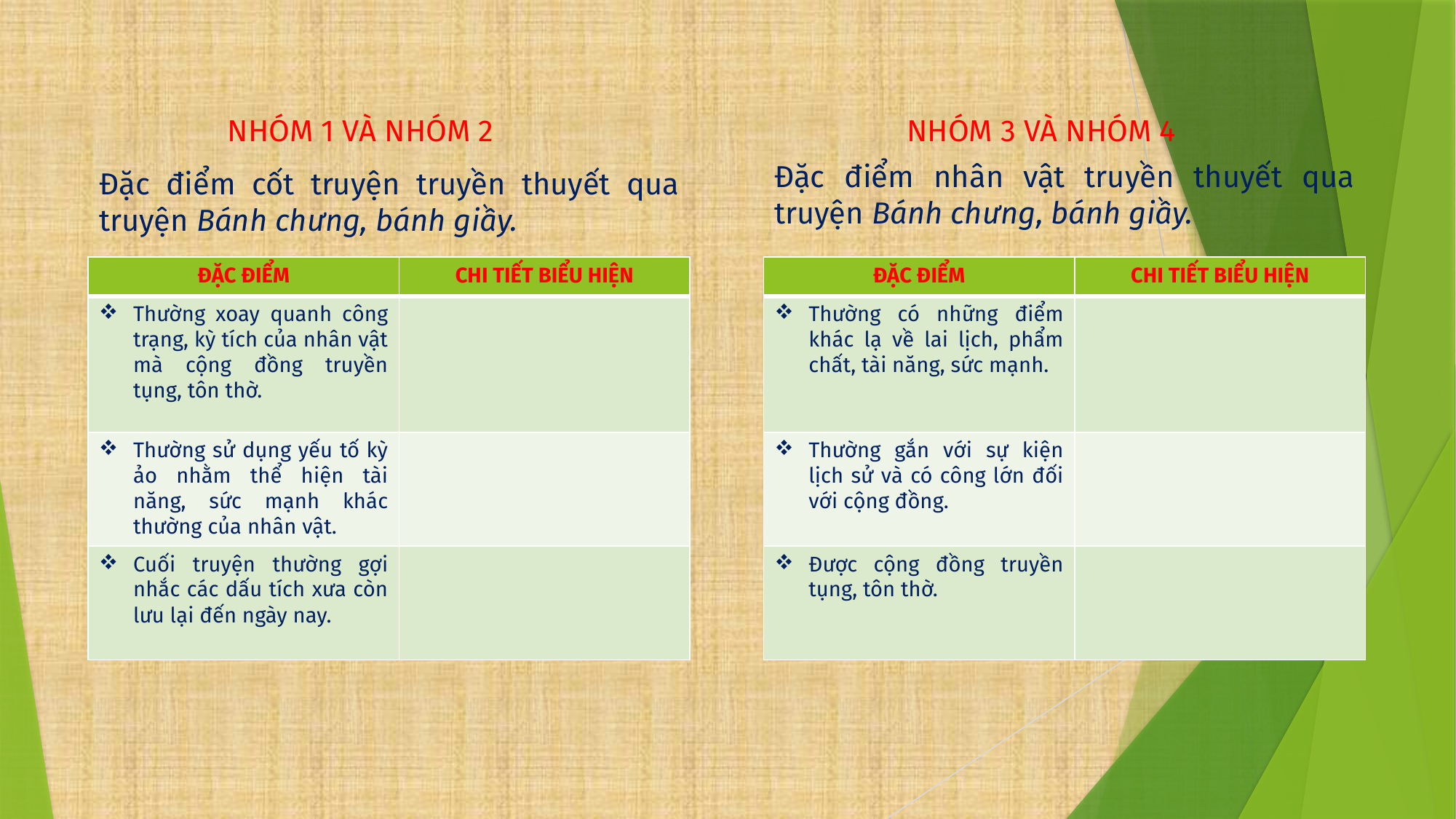

NHÓM 1 VÀ NHÓM 2
NHÓM 3 VÀ NHÓM 4
Đặc điểm nhân vật truyền thuyết qua truyện Bánh chưng, bánh giầy.
Đặc điểm cốt truyện truyền thuyết qua truyện Bánh chưng, bánh giầy.
| ĐẶC ĐIỂM | CHI TIẾT BIỂU HIỆN |
| --- | --- |
| Thường xoay quanh công trạng, kỳ tích của nhân vật mà cộng đồng truyền tụng, tôn thờ. |  |
| Thường sử dụng yếu tố kỳ ảo nhằm thể hiện tài năng, sức mạnh khác thường của nhân vật. |  |
| Cuối truyện thường gợi nhắc các dấu tích xưa còn lưu lại đến ngày nay. |  |
| ĐẶC ĐIỂM | CHI TIẾT BIỂU HIỆN |
| --- | --- |
| Thường có những điểm khác lạ về lai lịch, phẩm chất, tài năng, sức mạnh. |  |
| Thường gắn với sự kiện lịch sử và có công lớn đối với cộng đồng. |  |
| Được cộng đồng truyền tụng, tôn thờ. |  |